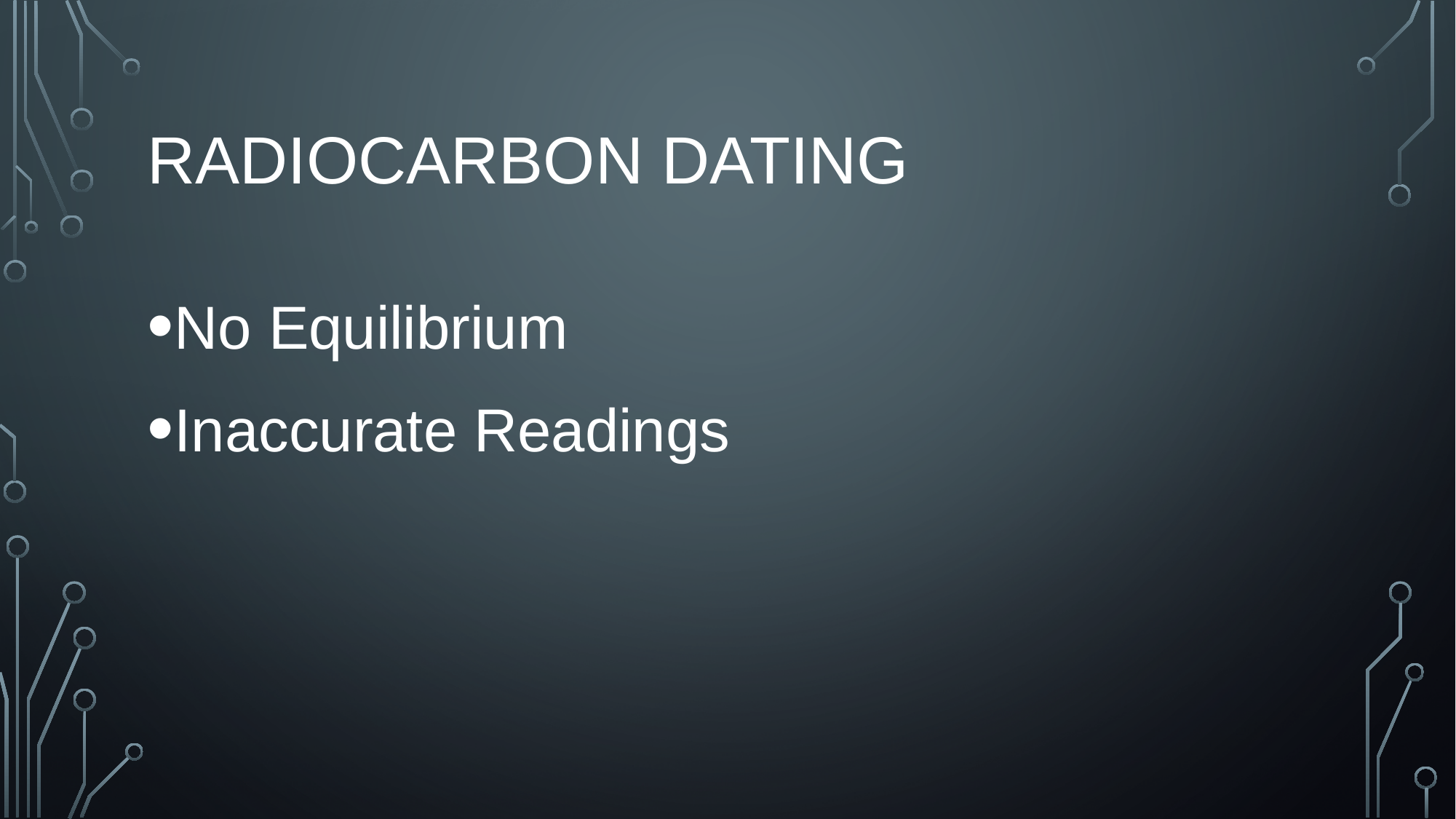

# Radiocarbon dating
No Equilibrium
Inaccurate Readings